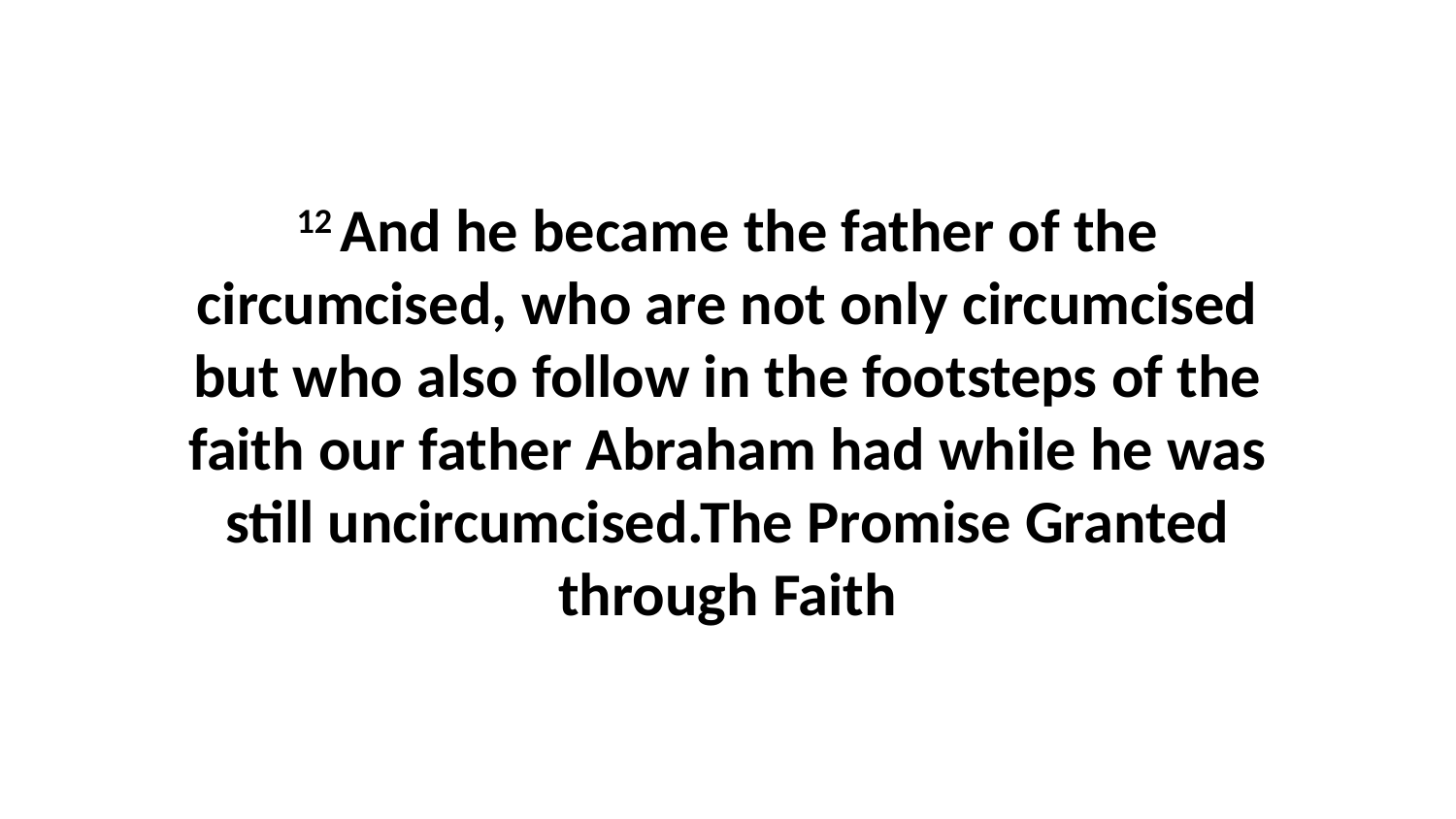

12 And he became the father of the circumcised, who are not only circumcised but who also follow in the footsteps of the faith our father Abraham had while he was still uncircumcised.The Promise Granted through Faith